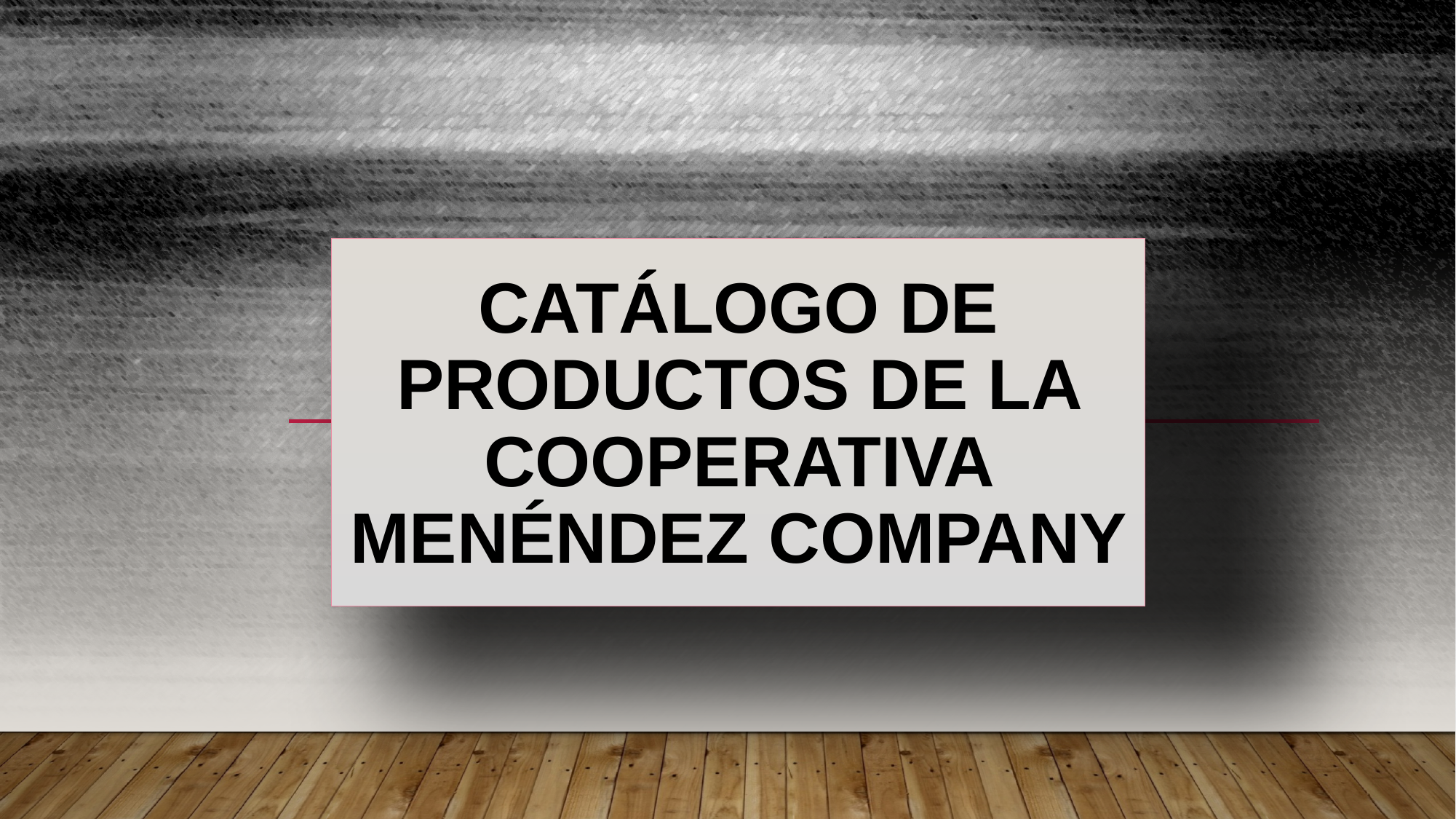

# CATÁLOGO DE PRODUCTOS DE la COOPERATIVA Menéndez Company